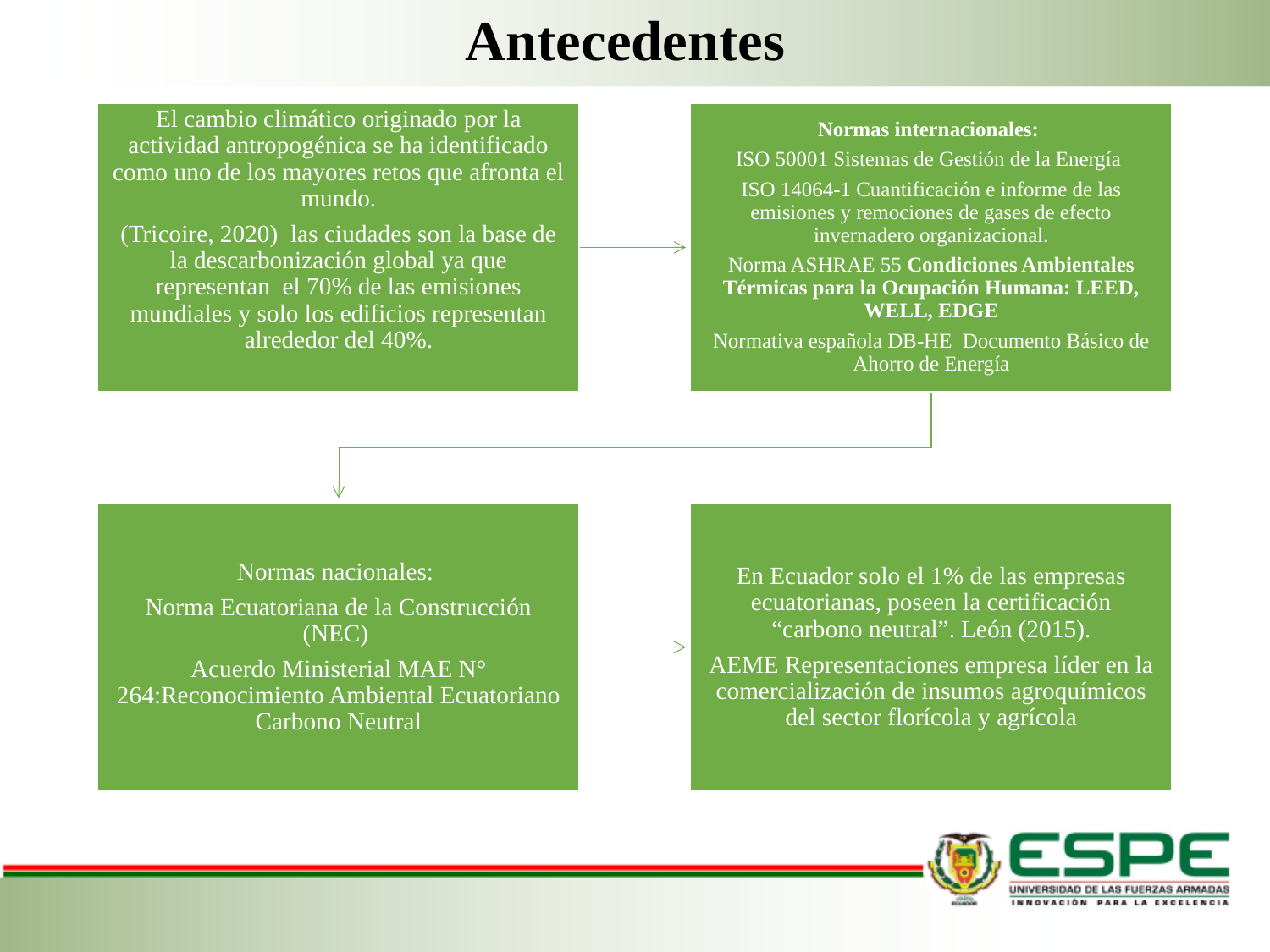

# Antecedentes

El cambio climático originado por la actividad antropogénica se ha identificado como uno de los mayores retos que afronta el mundo.
(Tricoire, 2020)  las ciudades son la base de la descarbonización global ya que representan  el 70% de las emisiones mundiales y solo los edificios representan alrededor del 40%.

Normas internacionales:
ISO 50001 Sistemas de Gestión de la Energía
ISO 14064-1 Cuantificación e informe de las emisiones y remociones de gases de efecto invernadero organizacional.
Norma ASHRAE 55 Condiciones Ambientales Térmicas para la Ocupación Humana: LEED, WELL, EDGE
Normativa española DB-HE  Documento Básico de Ahorro de Energía

Normas nacionales:
Norma Ecuatoriana de la Construcción (NEC)
Acuerdo Ministerial MAE N° 264:Reconocimiento Ambiental Ecuatoriano Carbono Neutral
En Ecuador solo el 1% de las empresas ecuatorianas, poseen la certificación “carbono neutral”. León (2015).
AEME Representaciones empresa líder en la comercialización de insumos agroquímicos del sector florícola y agrícola